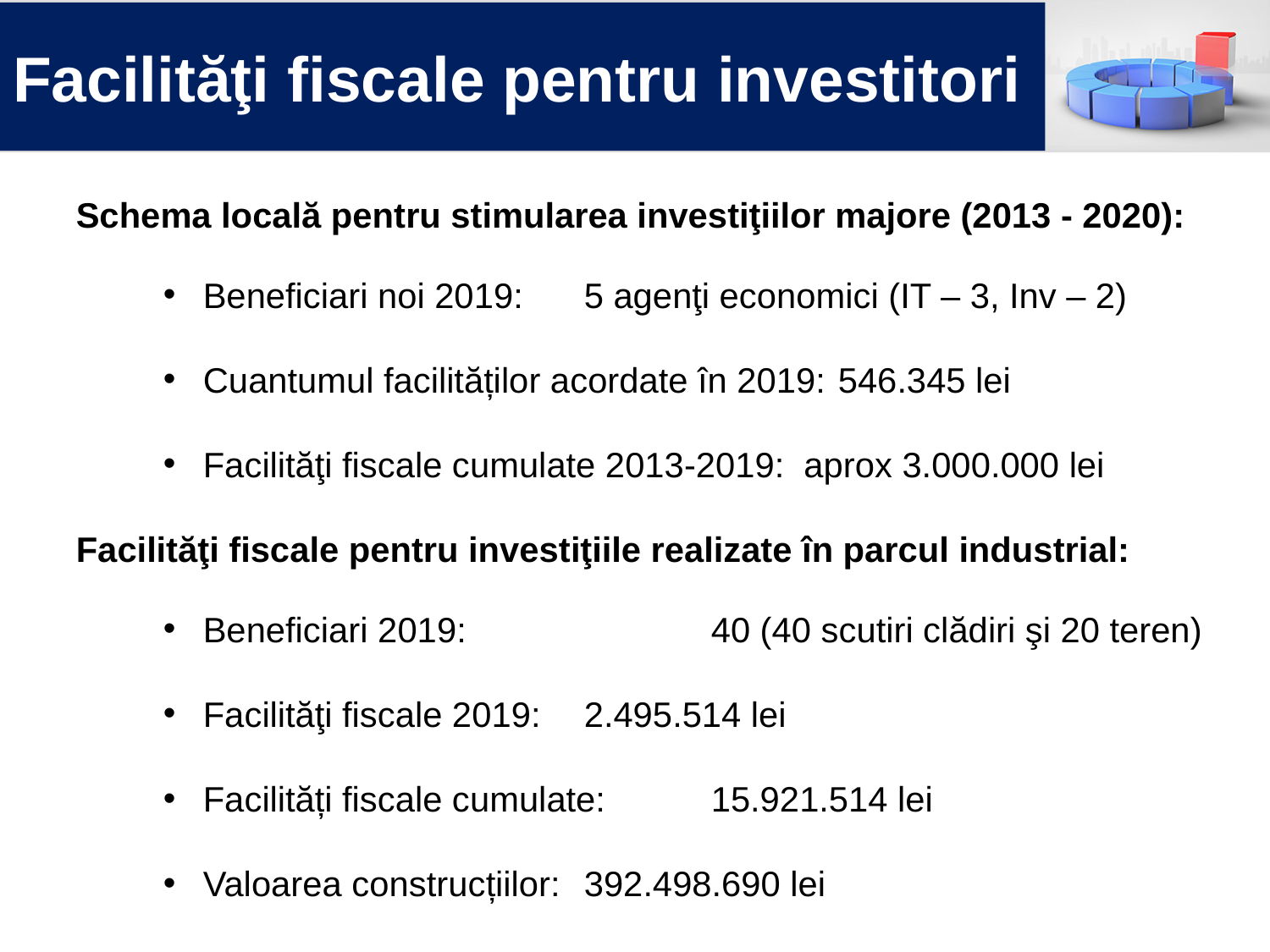

# Facilităţi fiscale pentru investitori
Schema locală pentru stimularea investiţiilor majore (2013 - 2020):

Beneficiari noi 2019: 	5 agenţi economici (IT – 3, Inv – 2)

Cuantumul facilităților acordate în 2019:	546.345 lei

Facilităţi fiscale cumulate 2013-2019:  aprox 3.000.000 lei

Facilităţi fiscale pentru investiţiile realizate în parcul industrial:

Beneficiari 2019: 		40 (40 scutiri clădiri şi 20 teren)

Facilităţi fiscale 2019: 	2.495.514 lei

Facilități fiscale cumulate:	15.921.514 lei

Valoarea construcțiilor: 	392.498.690 lei